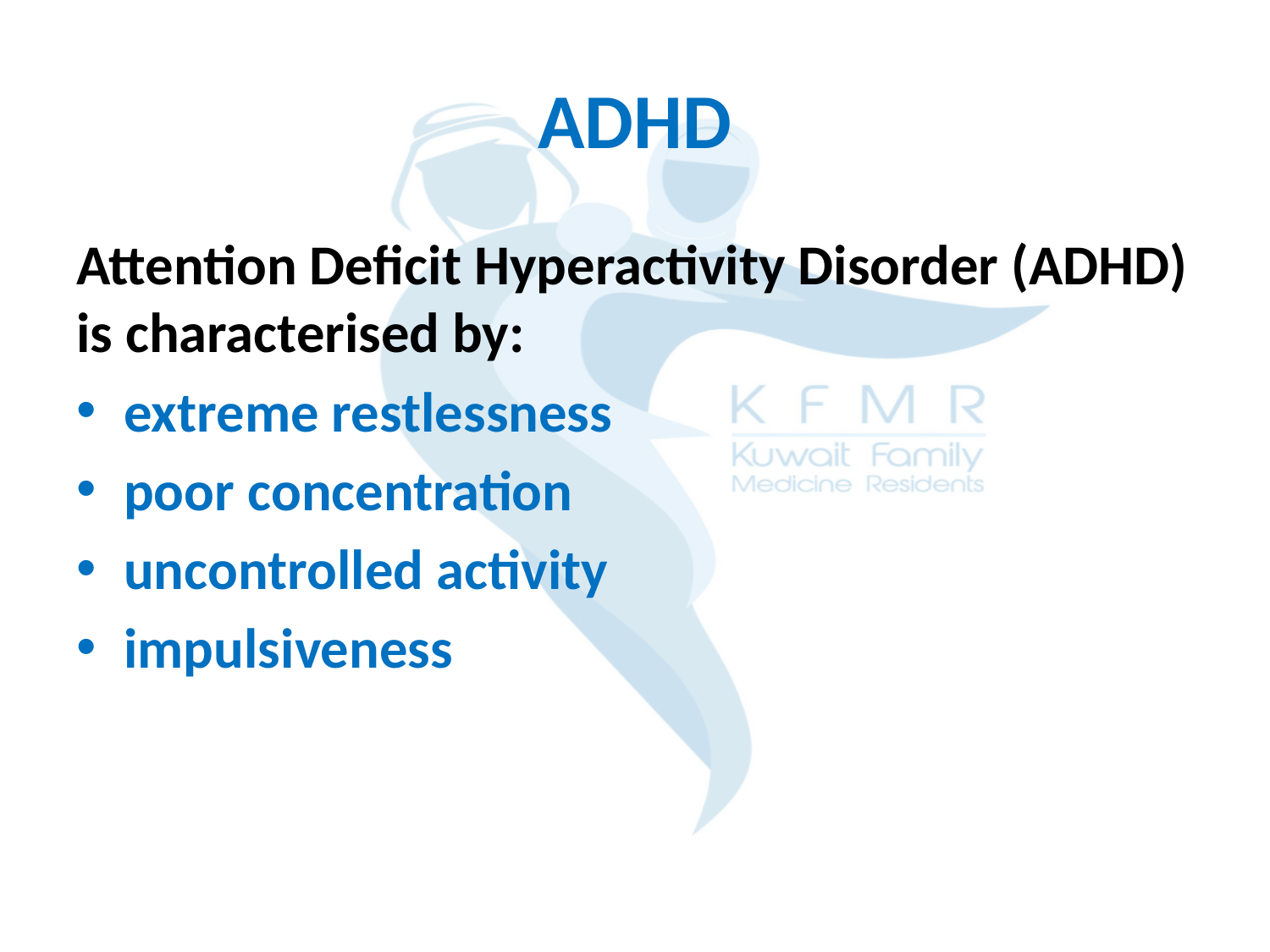

# ADHD
Attention Deficit Hyperactivity Disorder (ADHD) is characterised by:
extreme restlessness
poor concentration
uncontrolled activity
impulsiveness